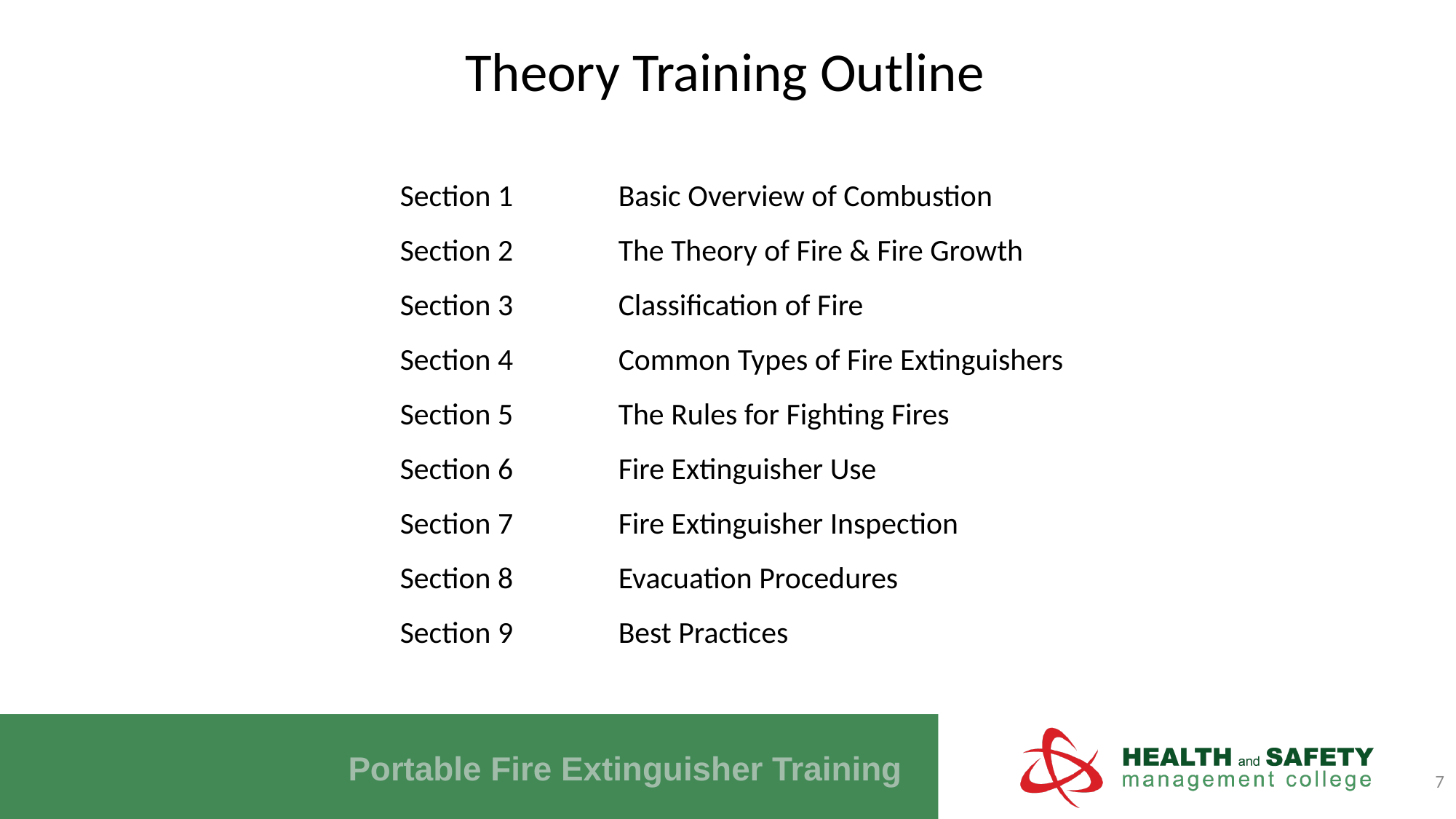

Theory Training Outline

			Section 1	Basic Overview of Combustion
			Section 2	The Theory of Fire & Fire Growth
			Section 3	Classification of Fire
			Section 4	Common Types of Fire Extinguishers
			Section 5	The Rules for Fighting Fires
			Section 6	Fire Extinguisher Use
			Section 7	Fire Extinguisher Inspection
			Section 8	Evacuation Procedures
			Section 9	Best Practices
7